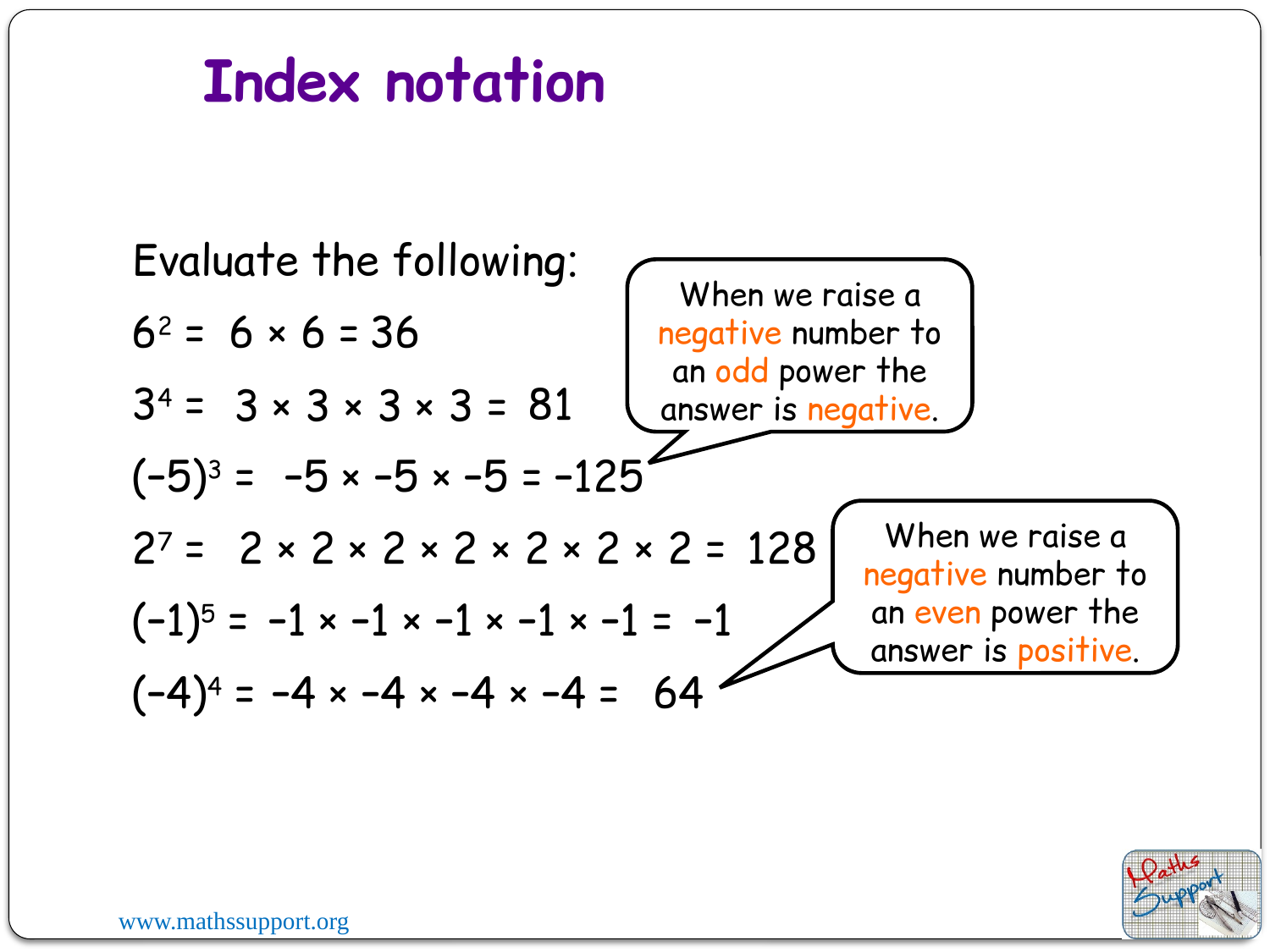

Index notation
Evaluate the following:
When we raise a negative number to an odd power the answer is negative.
36
62 =
6 × 6 =
81
34 =
3 × 3 × 3 × 3 =
(–5)3 =
–5 × –5 × –5 =
–125
When we raise a negative number to an even power the answer is positive.
2 × 2 × 2 × 2 × 2 × 2 × 2 =
128
27 =
–1
(–1)5 =
–1 × –1 × –1 × –1 × –1 =
(–4)4 =
–4 × –4 × –4 × –4 =
64